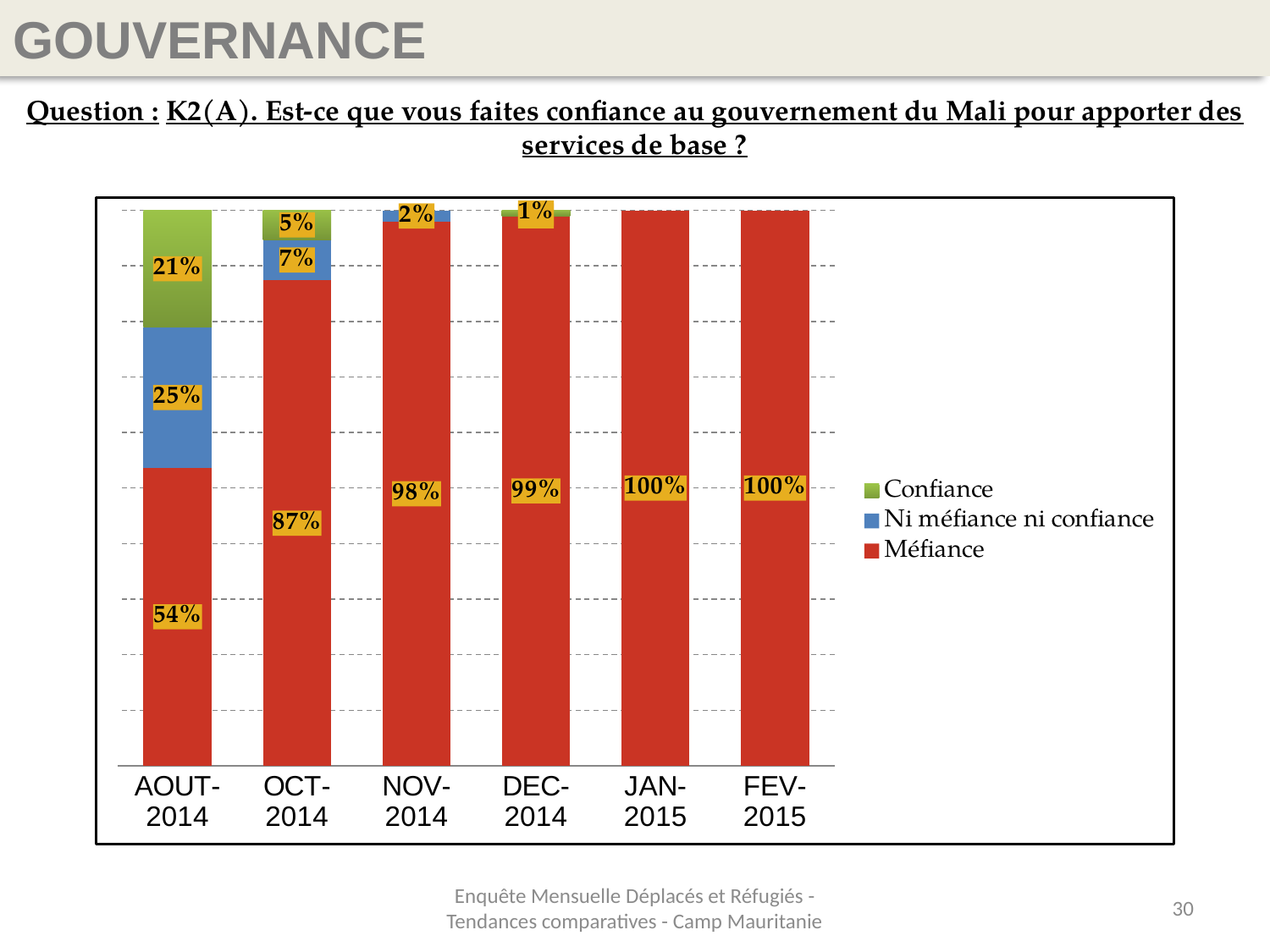

GOUVERNANCE
Question : K2(A). Est-ce que vous faites confiance au gouvernement du Mali pour apporter des services de base ?

### Chart

| Category | Méfiance | Ni méfiance ni confiance | Confiance |
|---|---|---|---|
| AOUT-2014 | 0.5368421052631579 | 0.25263157894736843 | 0.21052631578947378 |
| OCT-2014 | 0.8736842105263163 | 0.07368421052631578 | 0.05263157894736843 |
| NOV-2014 | 0.9795918367346944 | 0.020408163265306138 | 0.0 |
| DEC-2014 | 0.99 | 0.0 | 0.010000000000000005 |
| JAN-2015 | 1.0 | 0.0 | 0.0 |
| FEV-2015 | 1.0 | 0.0 | 0.0 |
Enquête Mensuelle Déplacés et Réfugiés - Tendances comparatives - Camp Mauritanie
30